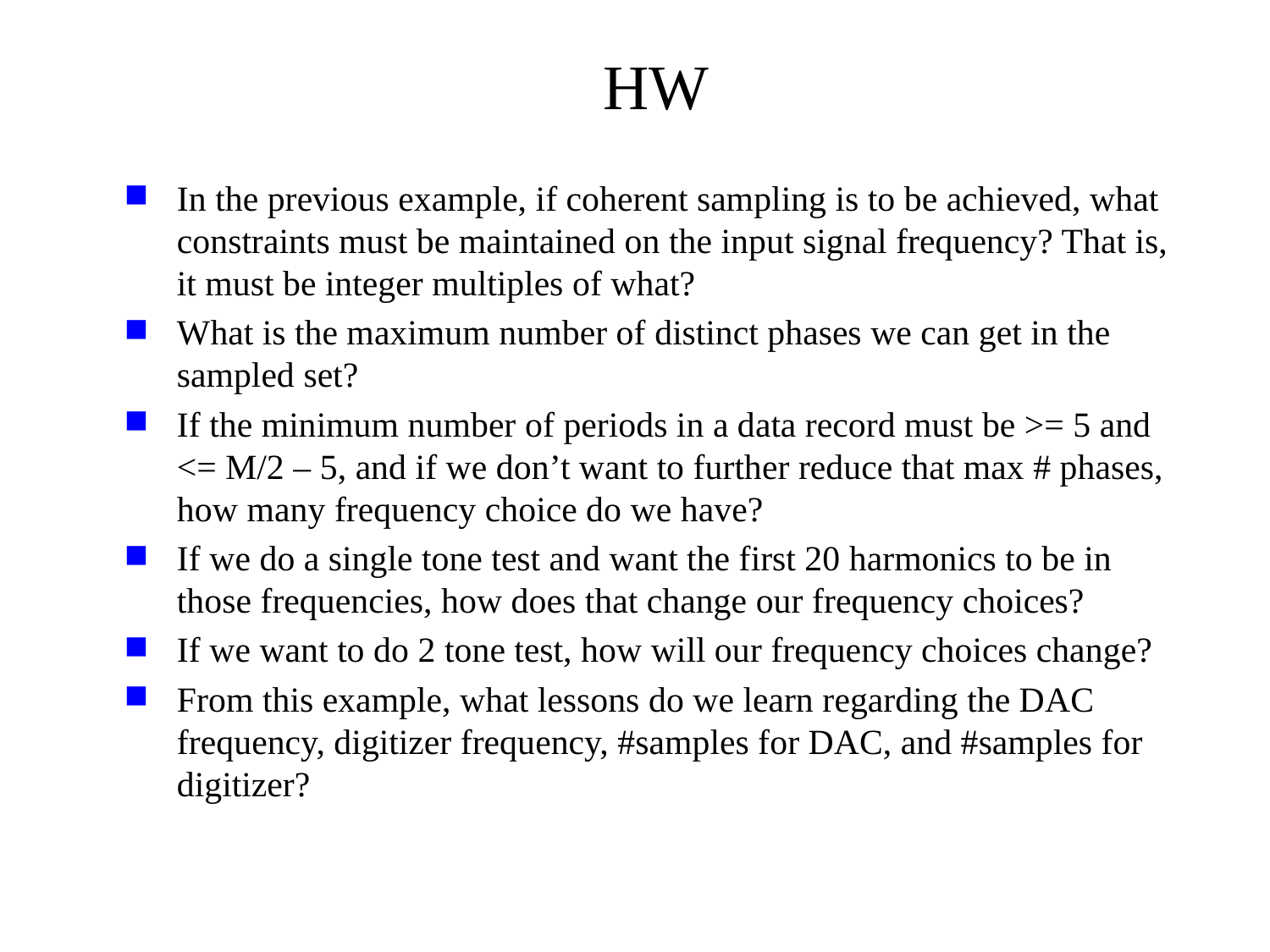

# HW
In the previous example, if coherent sampling is to be achieved, what constraints must be maintained on the input signal frequency? That is, it must be integer multiples of what?
What is the maximum number of distinct phases we can get in the sampled set?
If the minimum number of periods in a data record must be >= 5 and <= M/2 – 5, and if we don’t want to further reduce that max # phases, how many frequency choice do we have?
If we do a single tone test and want the first 20 harmonics to be in those frequencies, how does that change our frequency choices?
If we want to do 2 tone test, how will our frequency choices change?
From this example, what lessons do we learn regarding the DAC frequency, digitizer frequency, #samples for DAC, and #samples for digitizer?